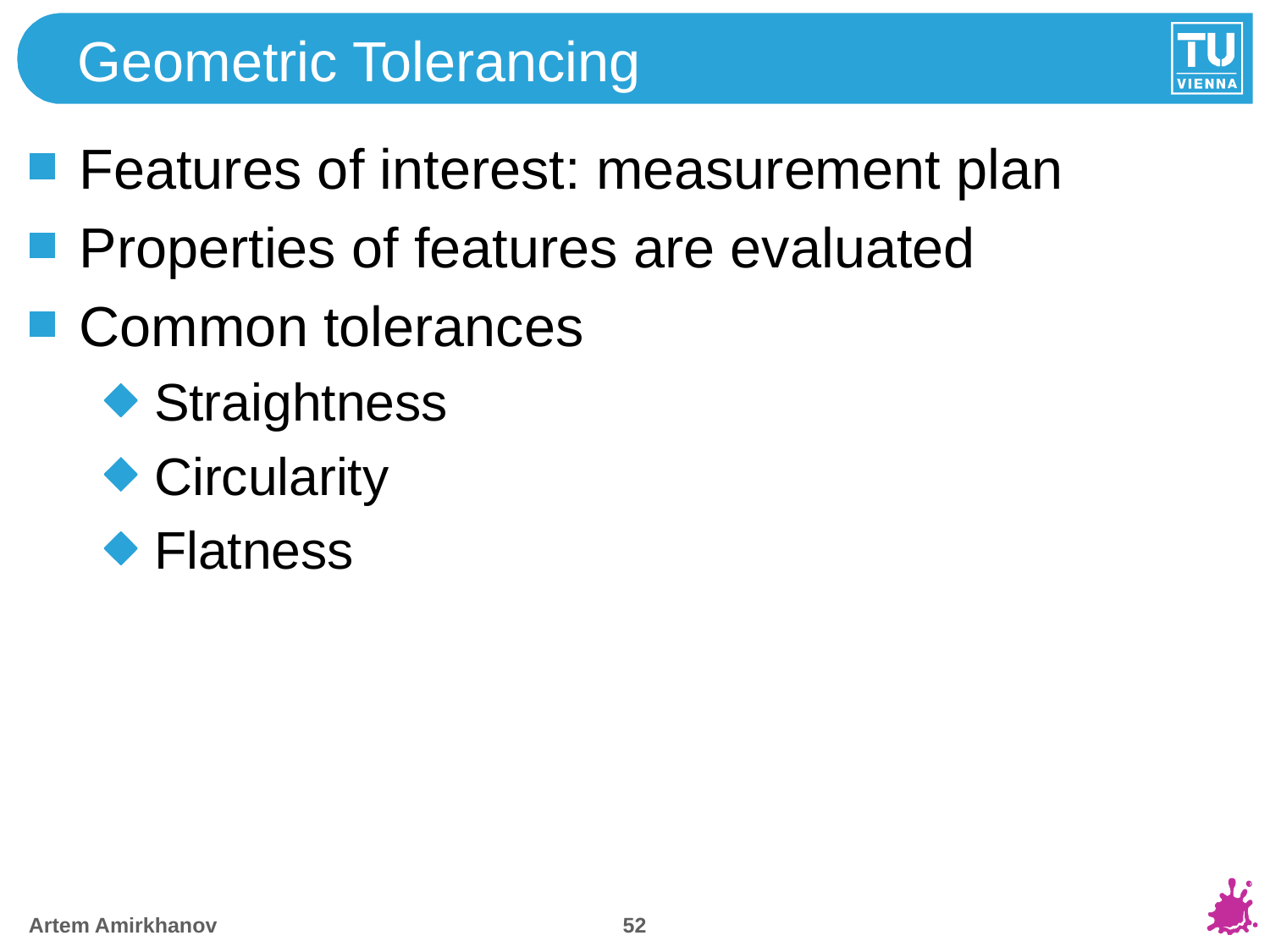

# Geometric Tolerancing
Features of interest: measurement plan
Properties of features are evaluated
Common tolerances
Straightness
Circularity
Flatness
52
Artem Amirkhanov